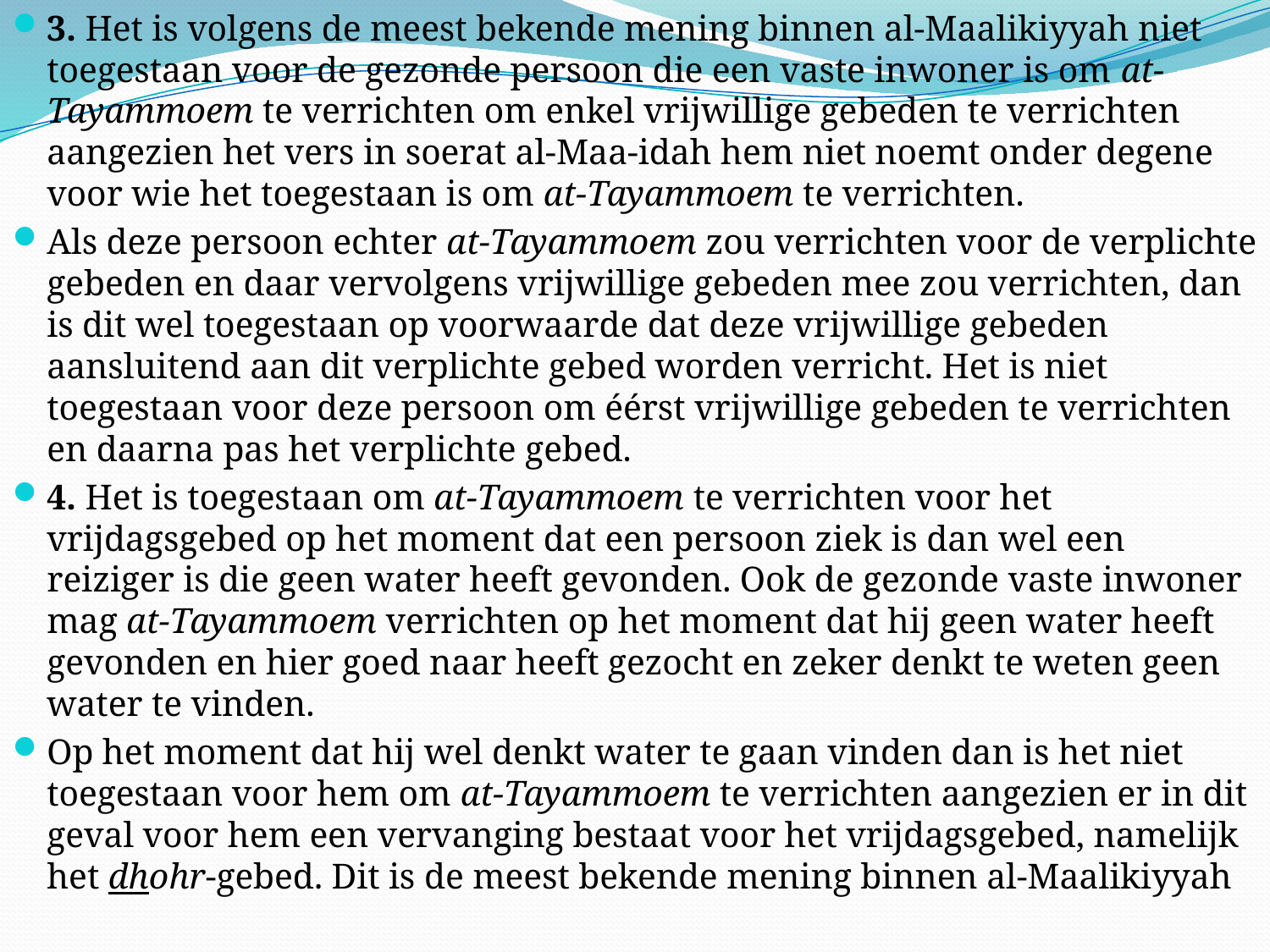

3. Het is volgens de meest bekende mening binnen al-Maalikiyyah niet toegestaan voor de gezonde persoon die een vaste inwoner is om at-Tayammoem te verrichten om enkel vrijwillige gebeden te verrichten aangezien het vers in soerat al-Maa-idah hem niet noemt onder degene voor wie het toegestaan is om at-Tayammoem te verrichten.
Als deze persoon echter at-Tayammoem zou verrichten voor de verplichte gebeden en daar vervolgens vrijwillige gebeden mee zou verrichten, dan is dit wel toegestaan op voorwaarde dat deze vrijwillige gebeden aansluitend aan dit verplichte gebed worden verricht. Het is niet toegestaan voor deze persoon om éérst vrijwillige gebeden te verrichten en daarna pas het verplichte gebed.
4. Het is toegestaan om at-Tayammoem te verrichten voor het vrijdagsgebed op het moment dat een persoon ziek is dan wel een reiziger is die geen water heeft gevonden. Ook de gezonde vaste inwoner mag at-Tayammoem verrichten op het moment dat hij geen water heeft gevonden en hier goed naar heeft gezocht en zeker denkt te weten geen water te vinden.
Op het moment dat hij wel denkt water te gaan vinden dan is het niet toegestaan voor hem om at-Tayammoem te verrichten aangezien er in dit geval voor hem een vervanging bestaat voor het vrijdagsgebed, namelijk het dhohr-gebed. Dit is de meest bekende mening binnen al-Maalikiyyah